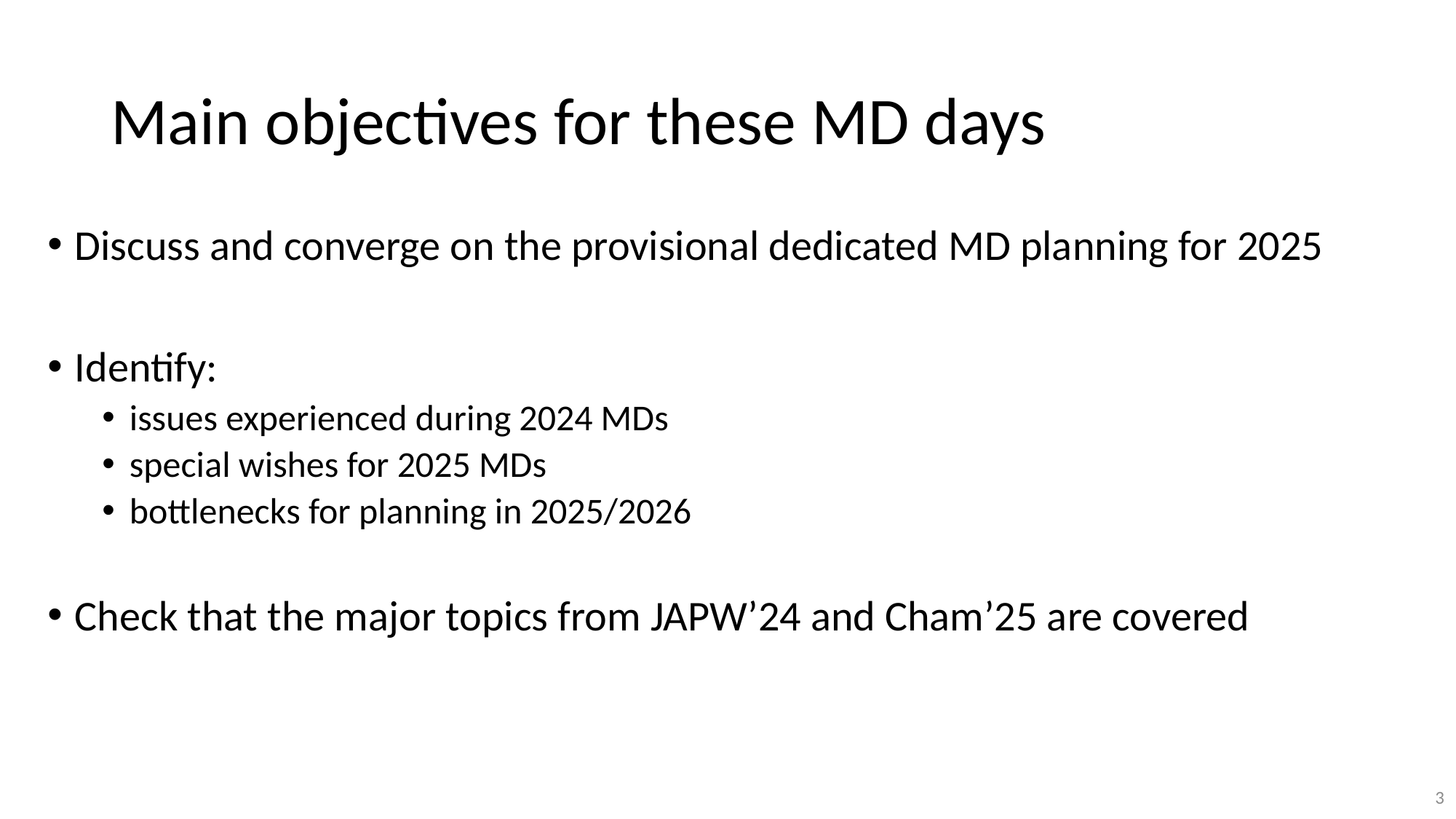

# Main objectives for these MD days
Discuss and converge on the provisional dedicated MD planning for 2025

Identify:
issues experienced during 2024 MDs
special wishes for 2025 MDs
bottlenecks for planning in 2025/2026

Check that the major topics from JAPW’24 and Cham’25 are covered

3